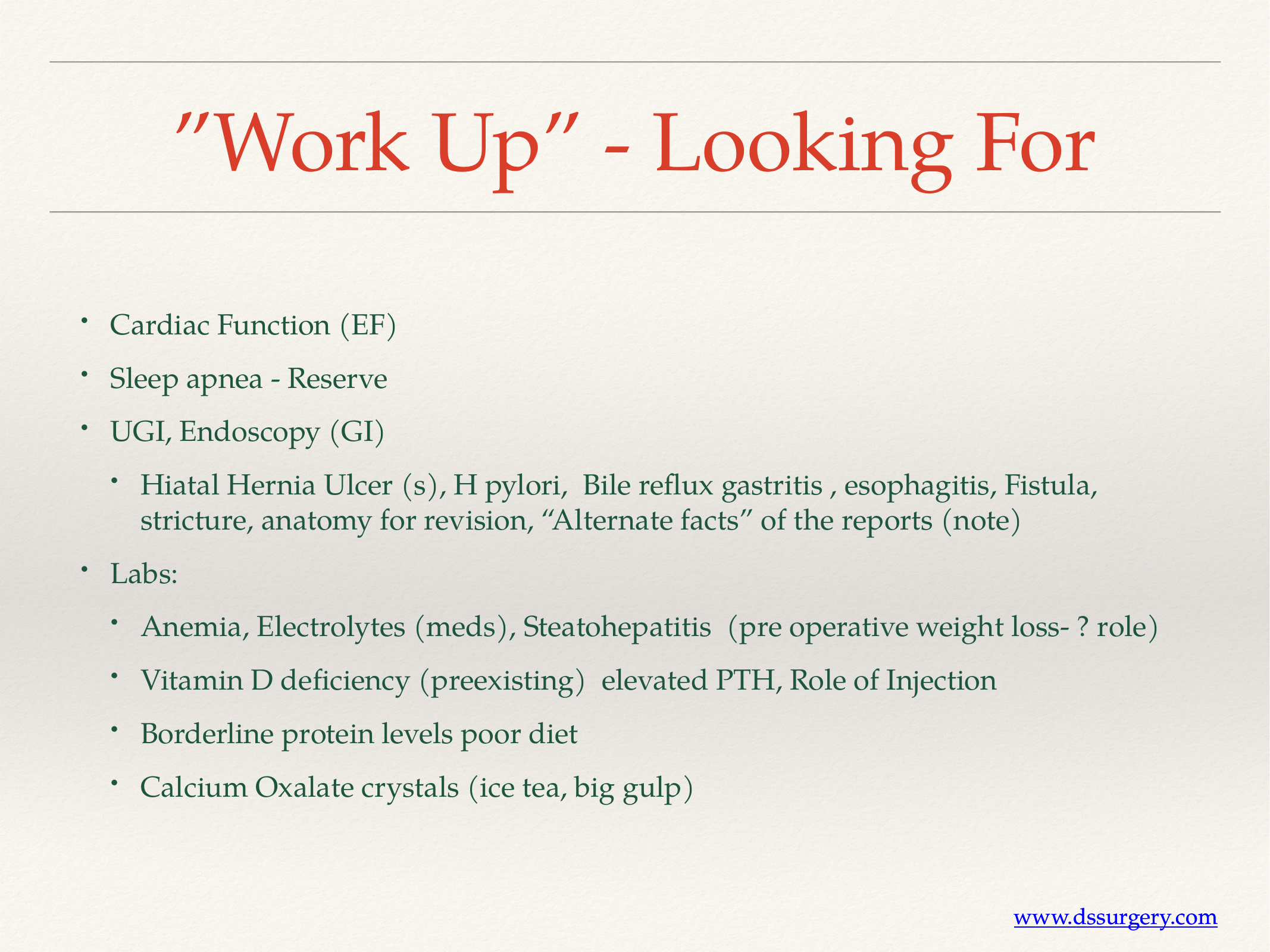

# ”Work Up” - Looking For

Cardiac Function (EF)
Sleep apnea - Reserve
UGI, Endoscopy (GI)
Hiatal Hernia Ulcer (s), H pylori,  Bile reflux gastritis , esophagitis, Fistula, stricture, anatomy for revision, “Alternate facts” of the reports (note)
Labs:
Anemia, Electrolytes (meds), Steatohepatitis  (pre operative weight loss- ? role)
Vitamin D deficiency (preexisting)  elevated PTH, Role of Injection
Borderline protein levels poor diet
Calcium Oxalate crystals (ice tea, big gulp)
www.dssurgery.com